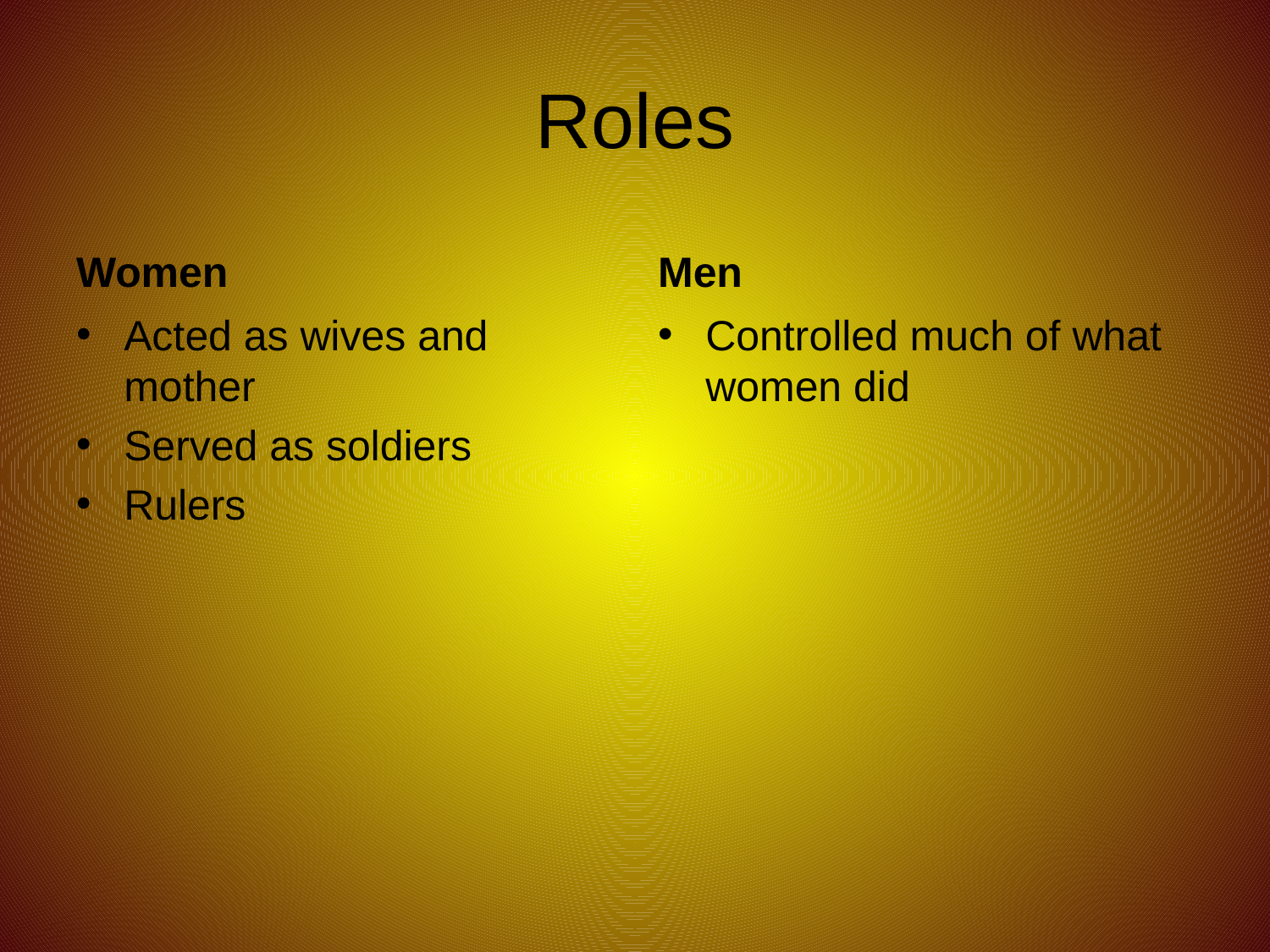

# Roles
Women
Men
Acted as wives and mother
Served as soldiers
Rulers
Controlled much of what women did